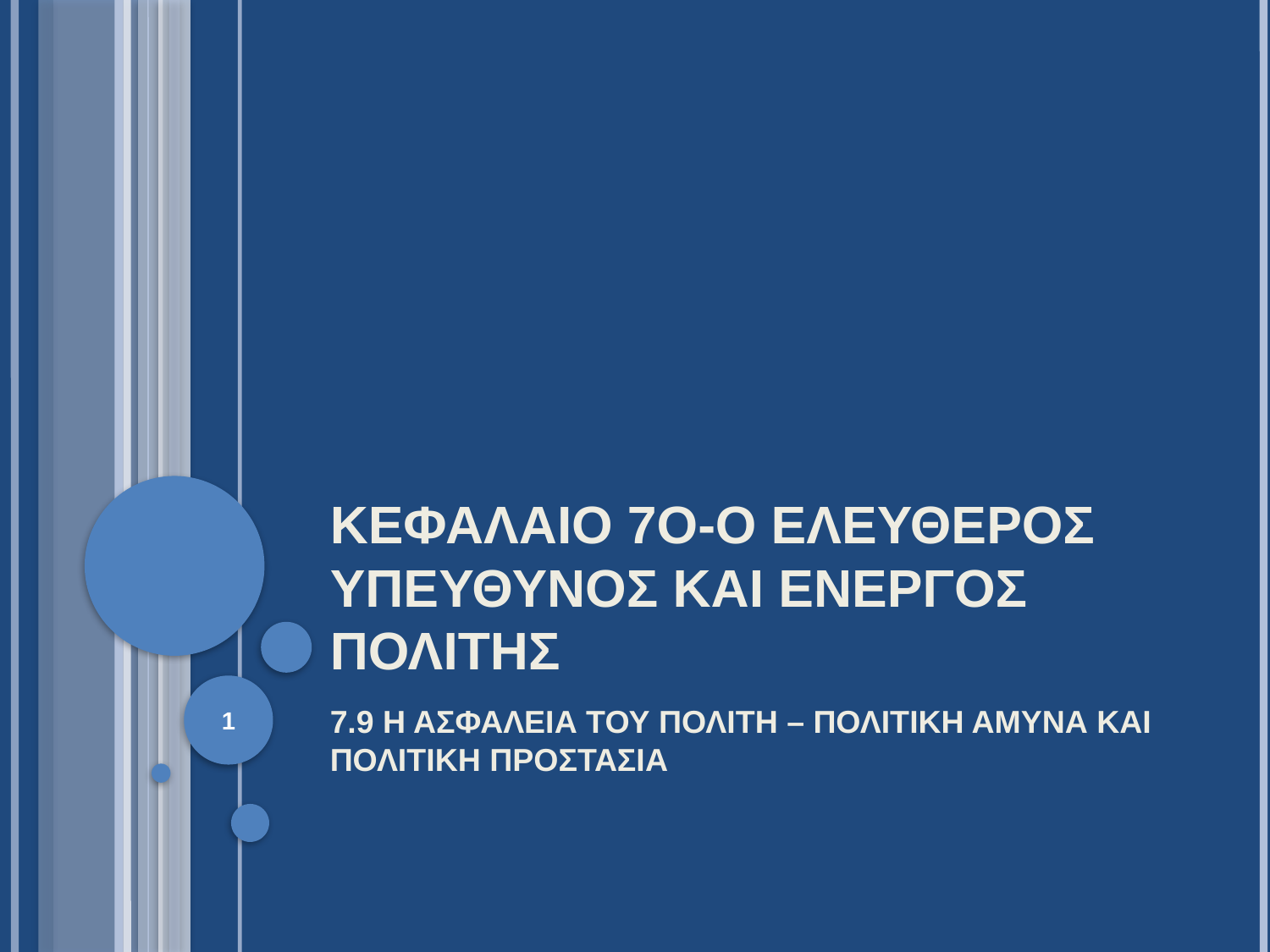

# ΚΕΦΑΛΑΙΟ 7ο-Ο ΕΛΕΥΘΕΡΟΣ ΥΠΕΥΘΥΝΟΣ ΚΑΙ ΕΝΕΡΓΟΣ ΠΟΛΙΤΗΣ
1
7.9 Η ΑΣΦΑΛΕΙΑ ΤΟΥ ΠΟΛΙΤΗ – ΠΟΛΙΤΙΚΗ ΑΜΥΝΑ ΚΑΙ ΠΟΛΙΤΙΚΗ ΠΡΟΣΤΑΣΙΑ